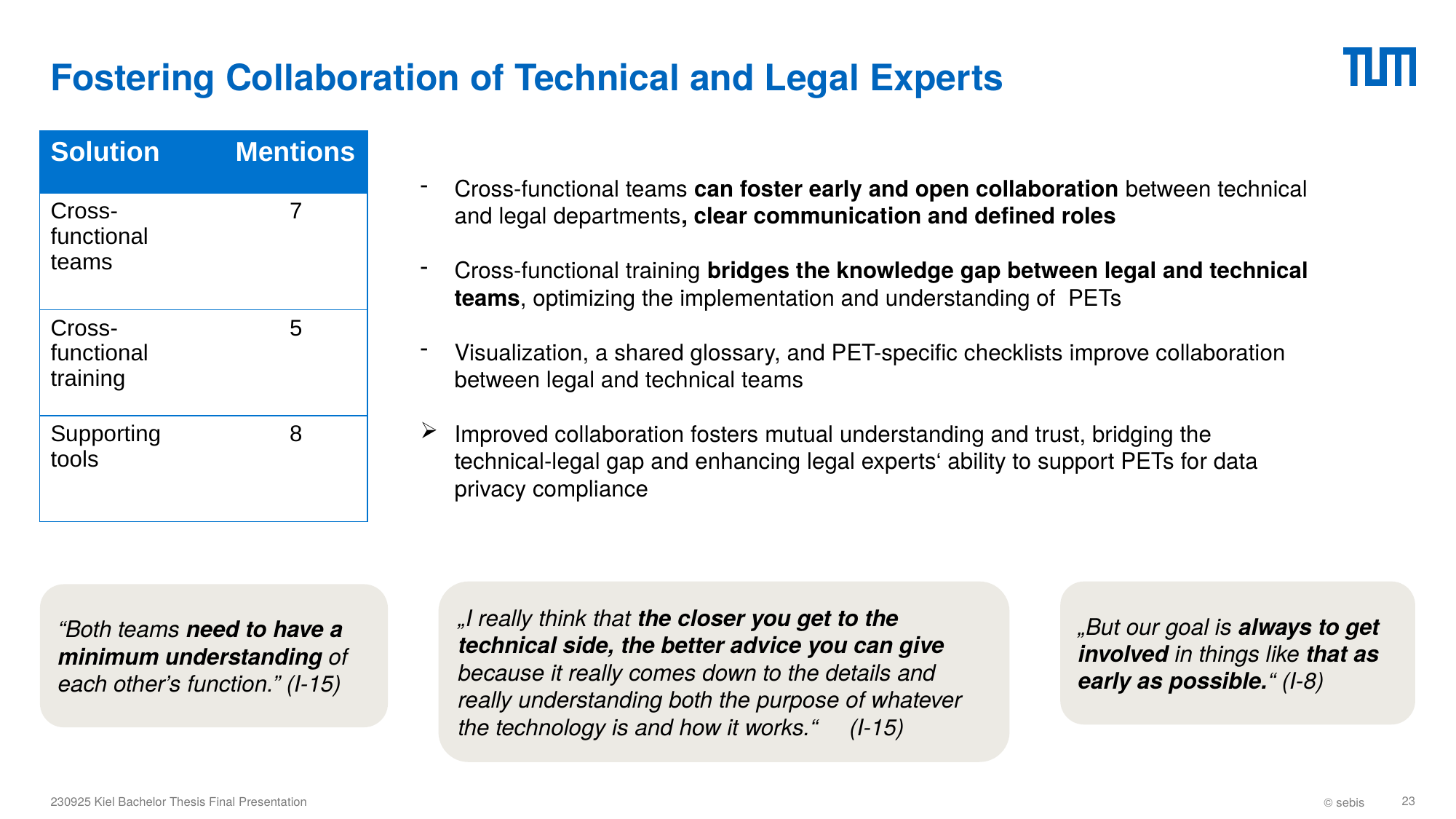

# Fostering Collaboration of Technical and Legal Experts
| Solution | Mentions |
| --- | --- |
| Cross-functional teams | 7 |
| Cross-functional training | 5 |
| Supporting tools | 8 |
Cross-functional teams can foster early and open collaboration between technical and legal departments, clear communication and defined roles

Cross-functional training bridges the knowledge gap between legal and technical teams, optimizing the implementation and understanding of  PETs

Visualization, a shared glossary, and PET-specific checklists improve collaboration between legal and technical teams

Improved collaboration fosters mutual understanding and trust, bridging the technical-legal gap and enhancing legal experts‘ ability to support PETs for data privacy compliance

„I really think that the closer you get to the technical side, the better advice you can give because it really comes down to the details and really understanding both the purpose of whatever the technology is and how it works.“     (I-15)

„But our goal is always to get involved in things like that as early as possible.“ (I-8)

“Both teams need to have a minimum understanding of each other’s function.” (I-15)
230925 Kiel Bachelor Thesis Final Presentation
© sebis
23